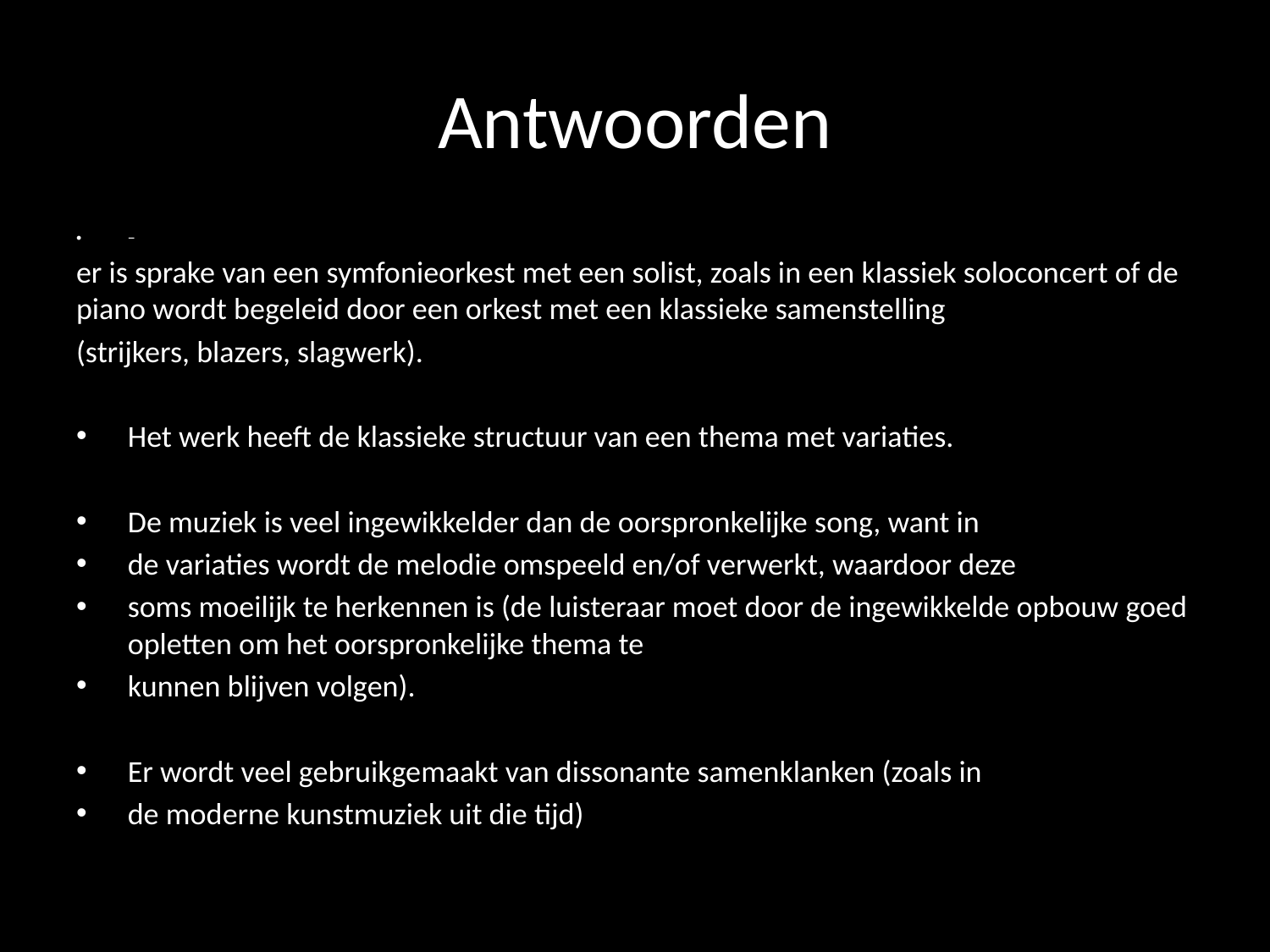

# Antwoorden
−
er is sprake van een symfonieorkest met een solist, zoals in een klassiek soloconcert of de piano wordt begeleid door een orkest met een klassieke samenstelling
(strijkers, blazers, slagwerk).

Het werk heeft de klassieke structuur van een thema met variaties.

De muziek is veel ingewikkelder dan de oorspronkelijke song, want in
de variaties wordt de melodie omspeeld en/of verwerkt, waardoor deze
soms moeilijk te herkennen is (de luisteraar moet door de ingewikkelde opbouw goed opletten om het oorspronkelijke thema te
kunnen blijven volgen).

Er wordt veel gebruikgemaakt van dissonante samenklanken (zoals in
de moderne kunstmuziek uit die tijd)